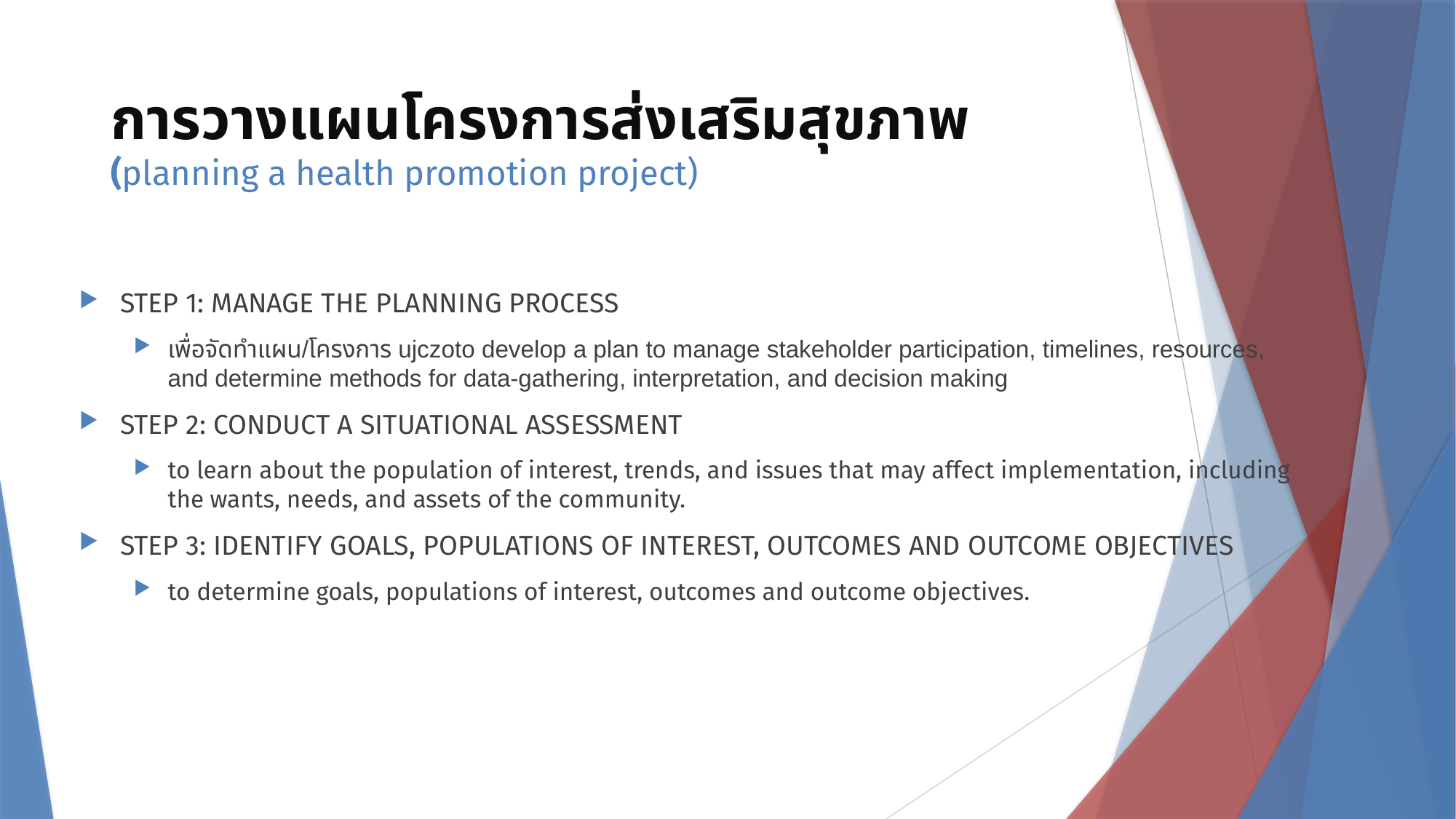

# การวางแผนโครงการส่งเสริมสุขภาพ (planning a health promotion project)
STEP 1: MANAGE THE PLANNING PROCESS
เพื่อจัดทำแผน/โครงการ ujczoto develop a plan to manage stakeholder participation, timelines, resources, and determine methods for data-gathering, interpretation, and decision making
STEP 2: CONDUCT A SITUATIONAL ASSESSMENT
to learn about the population of interest, trends, and issues that may affect implementation, including the wants, needs, and assets of the community.
STEP 3: IDENTIFY GOALS, POPULATIONS OF INTEREST, OUTCOMES AND OUTCOME OBJECTIVES
to determine goals, populations of interest, outcomes and outcome objectives.